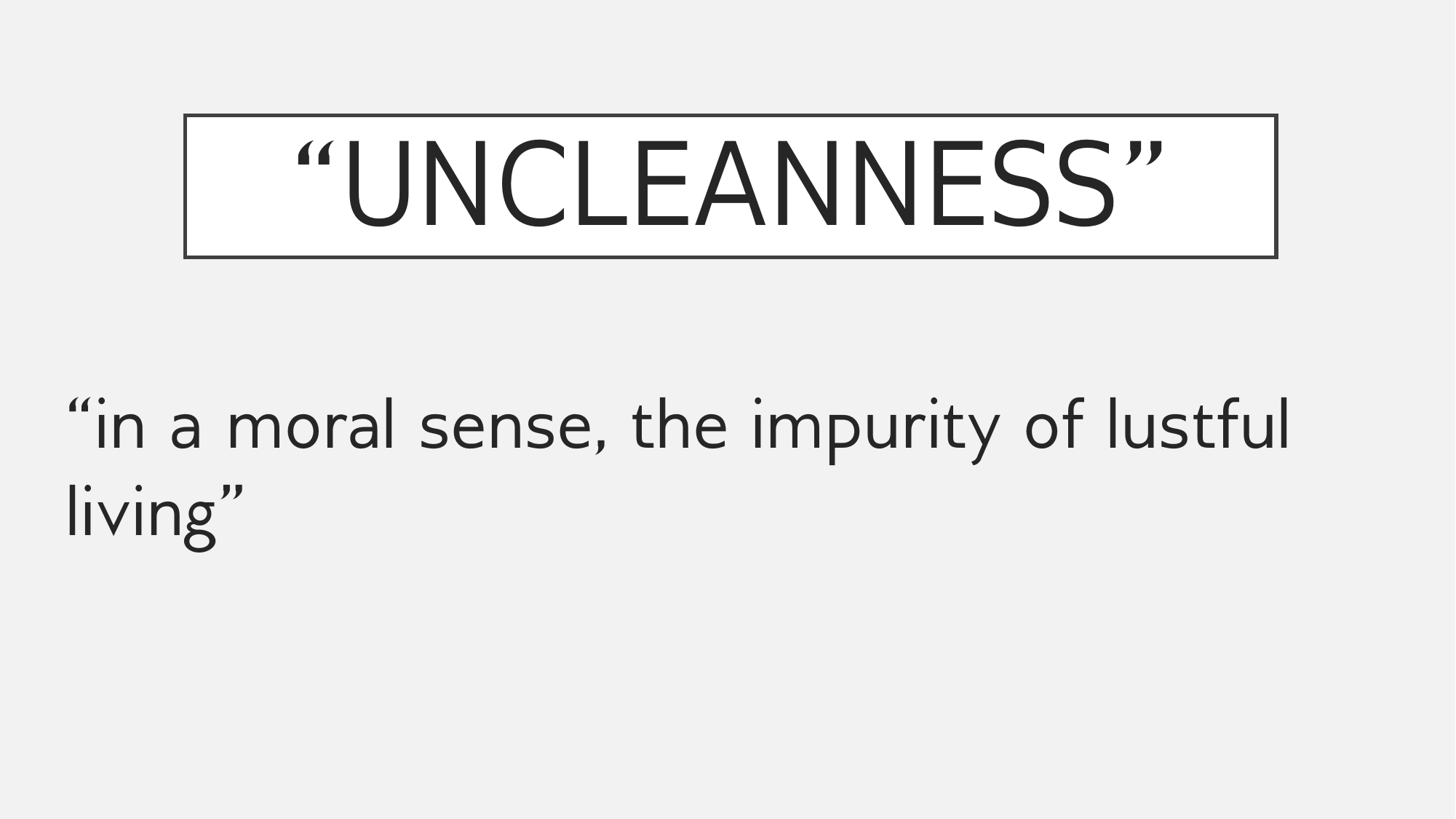

# “uncleanness”
“in a moral sense, the impurity of lustful living”